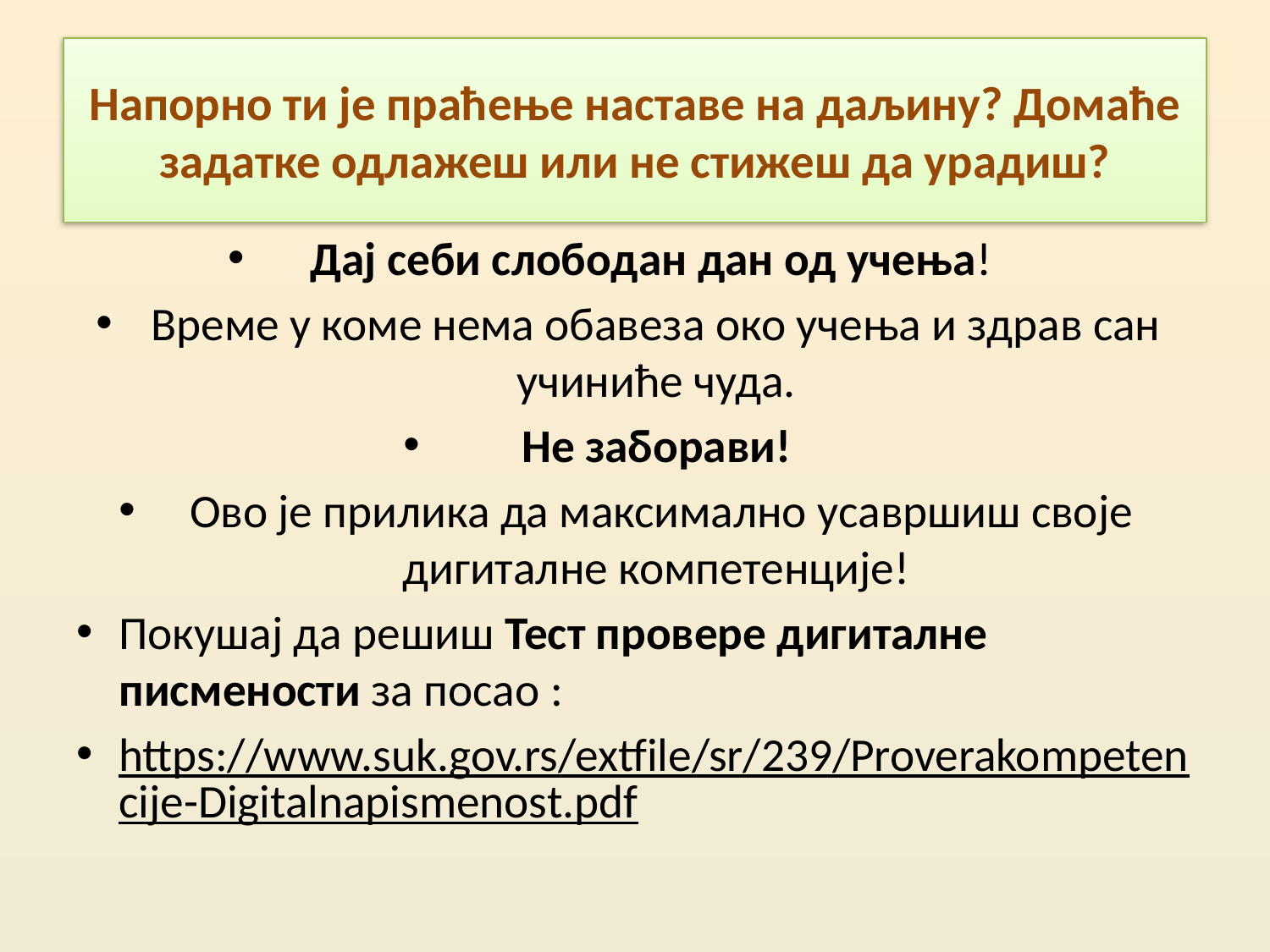

# Напорно ти је праћење наставе на даљину? Домаће задатке одлажеш или не стижеш да урадиш?
Дај себи слободан дан од учења!
Време у коме нема обавеза око учења и здрав сан учиниће чуда.
Не заборави!
 Ово је прилика да максимално усавршиш своје дигиталне компетенције!
Покушај да решиш Тест провере дигиталне писмености за посао :
https://www.suk.gov.rs/extfile/sr/239/Proverakompetencije-Digitalnapismenost.pdf